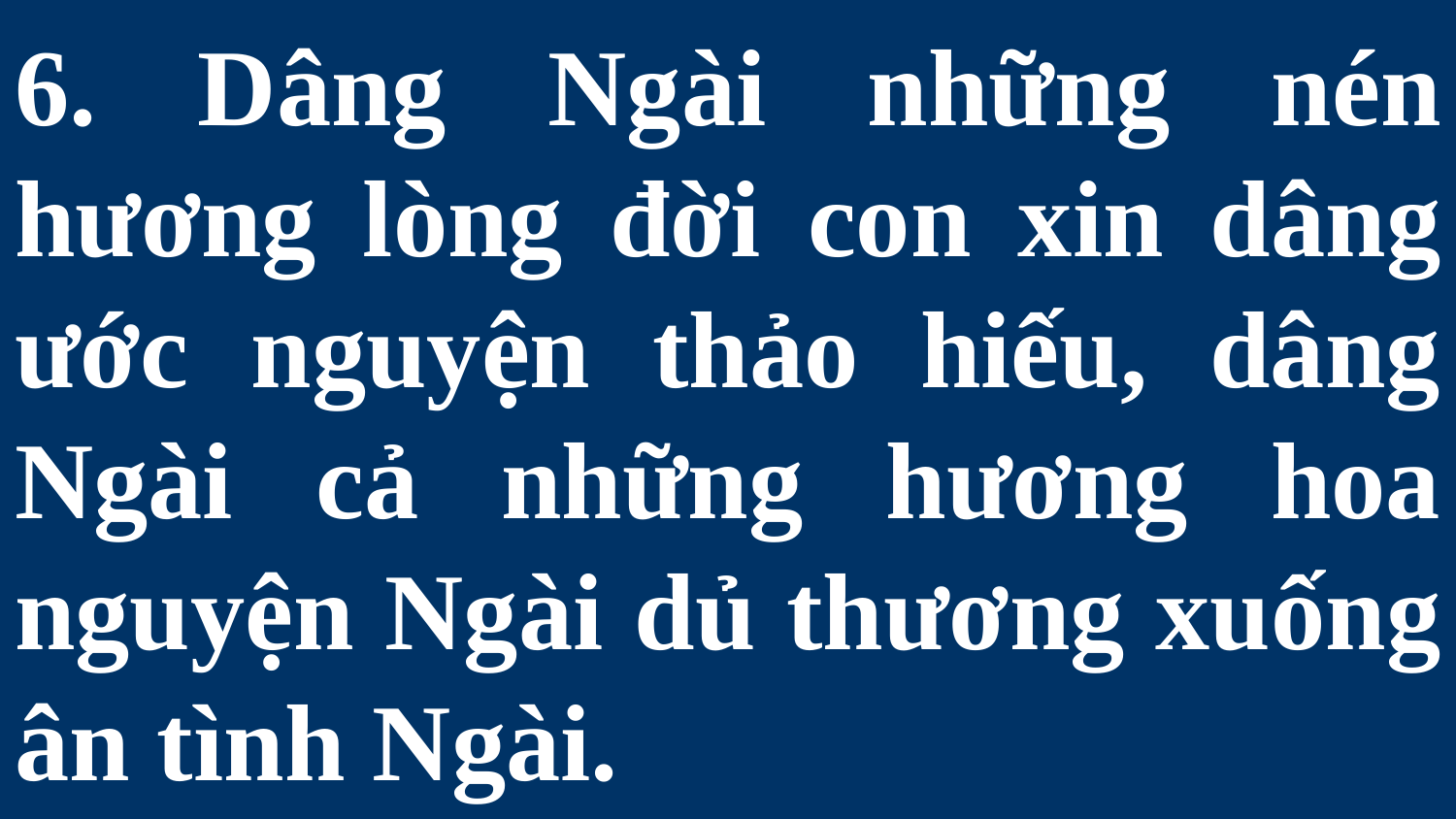

# 6. Dâng Ngài những nén hương lòng đời con xin dâng ước nguyện thảo hiếu, dâng Ngài cả những hương hoa nguyện Ngài dủ thương xuống ân tình Ngài.